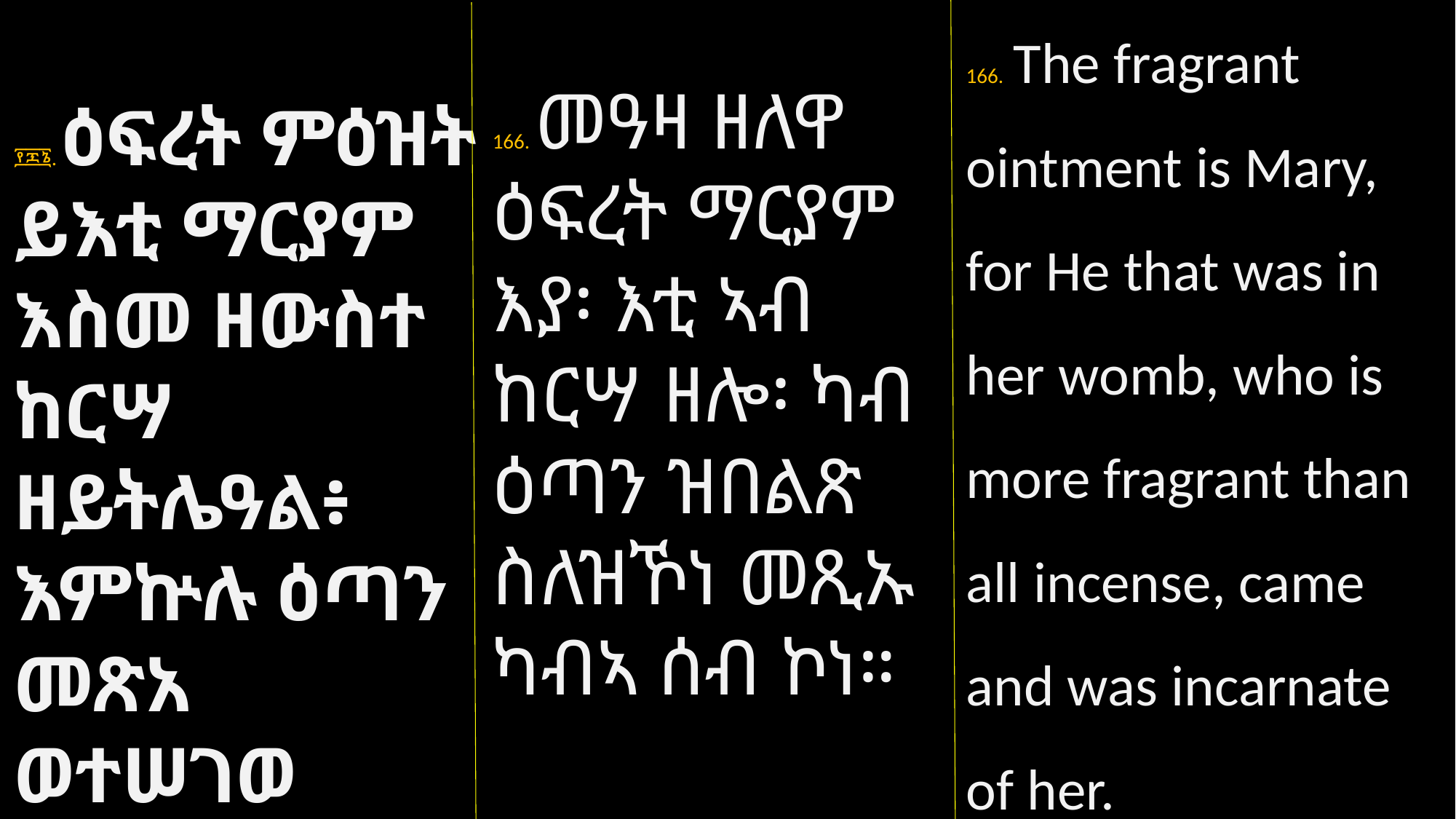

166.  The fragrant ointment is Mary, for He that was in her womb, who is more fragrant than all incense, came and was incarnate of her.
166. መዓዛ ዘለዋ ዕፍረት ማርያም እያ፡ እቲ ኣብ ከርሣ ዘሎ፡ ካብ ዕጣን ዝበልጽ ስለዝኾነ መጺኡ ካብኣ ሰብ ኮነ።
፻፷፮. ዕፍረት ምዕዝት ይእቲ ማርያም እስመ ዘውስተ ከርሣ ዘይትሌዓል፥ እምኵሉ ዕጣን መጽአ ወተሠገወ እምኔሃ።